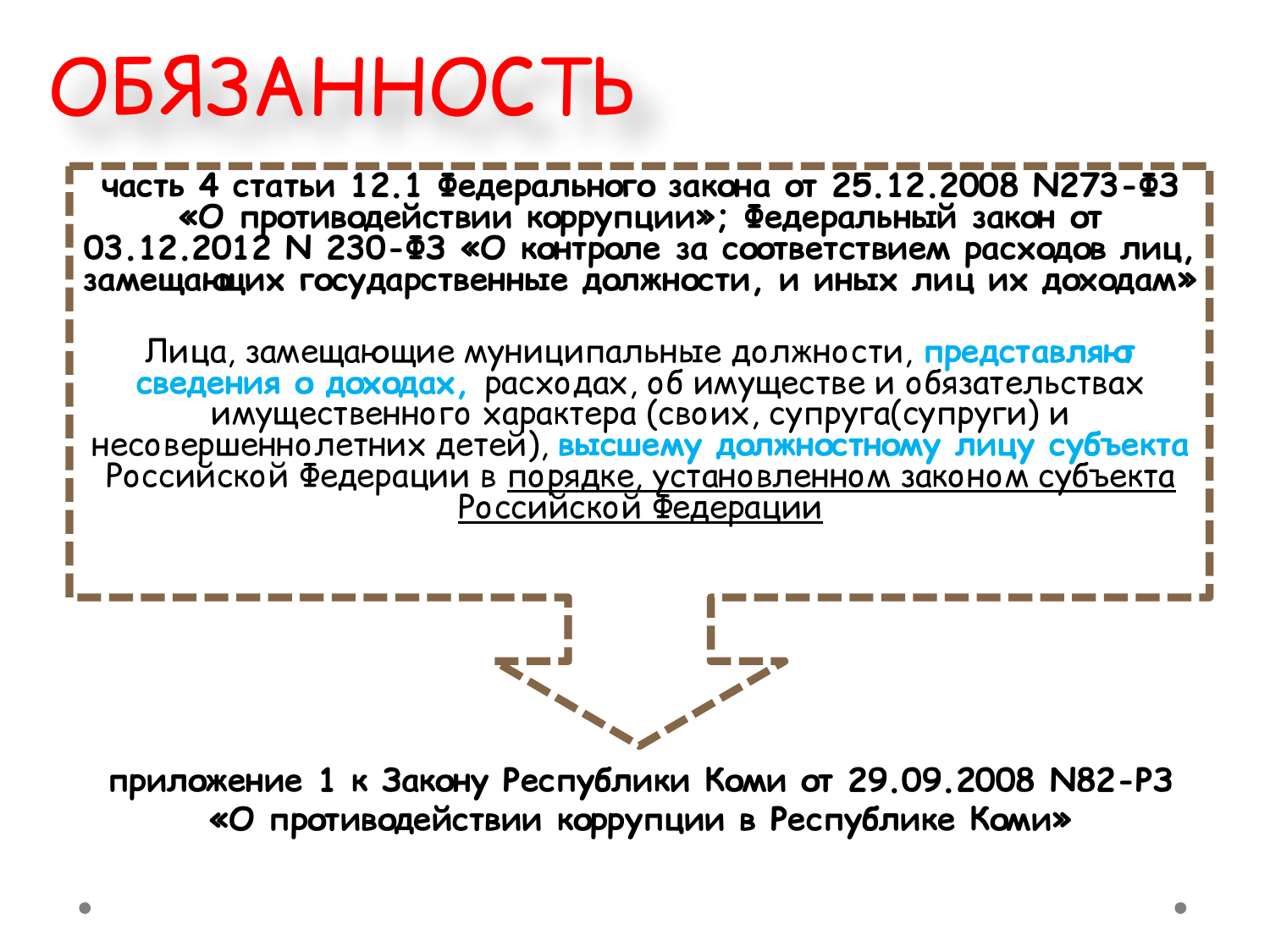

# ОБЯЗАННОСТЬ
часть 4 статьи 12.1 Федерального закона от 25.12.2008 N273-ФЗ «О противодействии коррупции»; Федеральный закон от 03.12.2012 N 230-ФЗ «О контроле за соответствием расходов лиц, замещающих государственные должности, и иных лиц их доходам»

Лица, замещающие муниципальные должности, представляют сведения о доходах, расходах, об имуществе и обязательствах имущественного характера (своих, супруга(супруги) и несовершеннолетних детей), высшему должностному лицу субъекта Российской Федерации в порядке, установленном законом субъекта Российской Федерации

приложение 1 к Закону Республики Коми от 29.09.2008 N82-РЗ «О противодействии коррупции в Республике Коми»